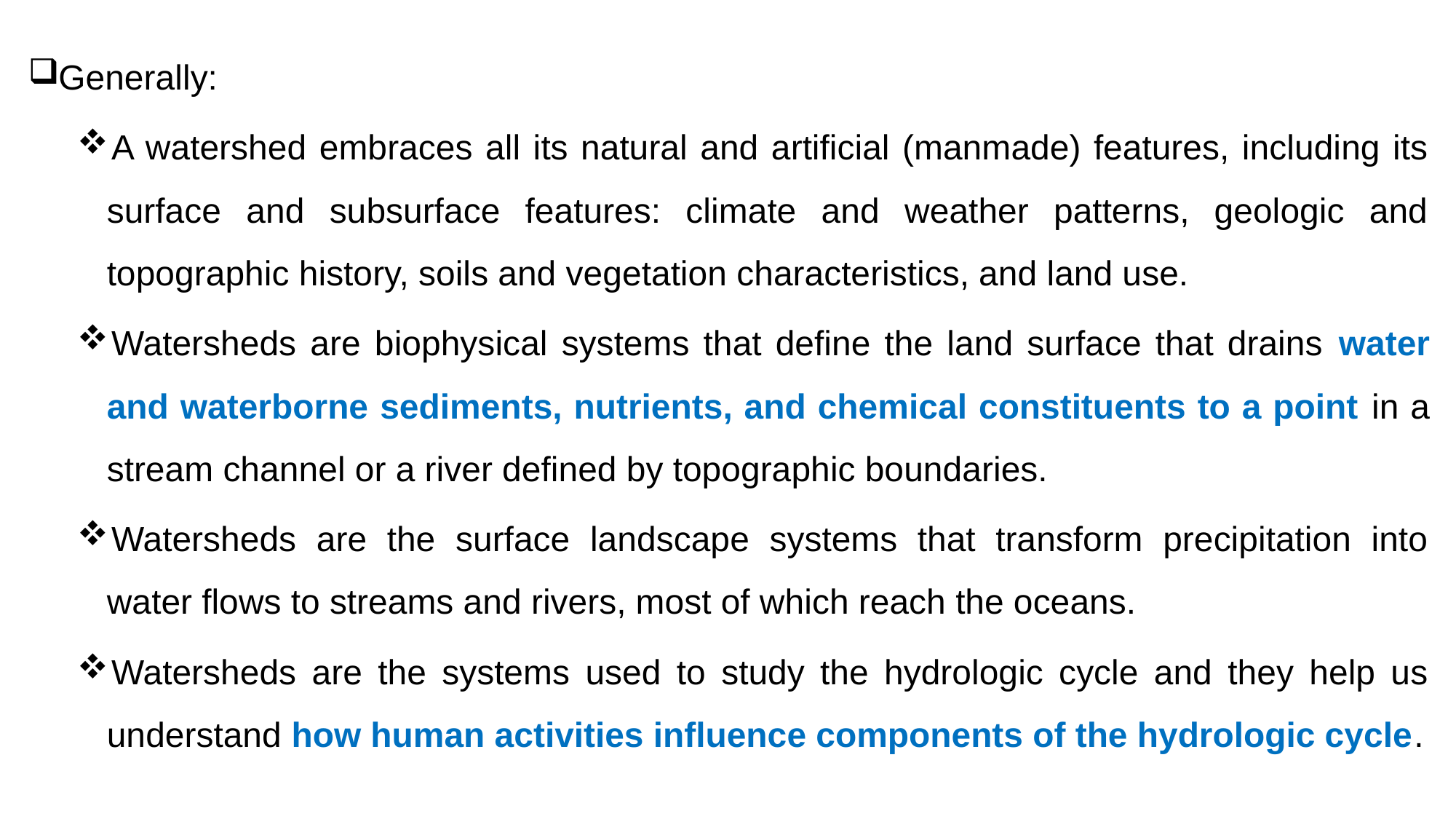

Generally:
A watershed embraces all its natural and artificial (manmade) features, including its surface and subsurface features: climate and weather patterns, geologic and topographic history, soils and vegetation characteristics, and land use.
Watersheds are biophysical systems that define the land surface that drains water and waterborne sediments, nutrients, and chemical constituents to a point in a stream channel or a river defined by topographic boundaries.
Watersheds are the surface landscape systems that transform precipitation into water flows to streams and rivers, most of which reach the oceans.
Watersheds are the systems used to study the hydrologic cycle and they help us understand how human activities influence components of the hydrologic cycle.